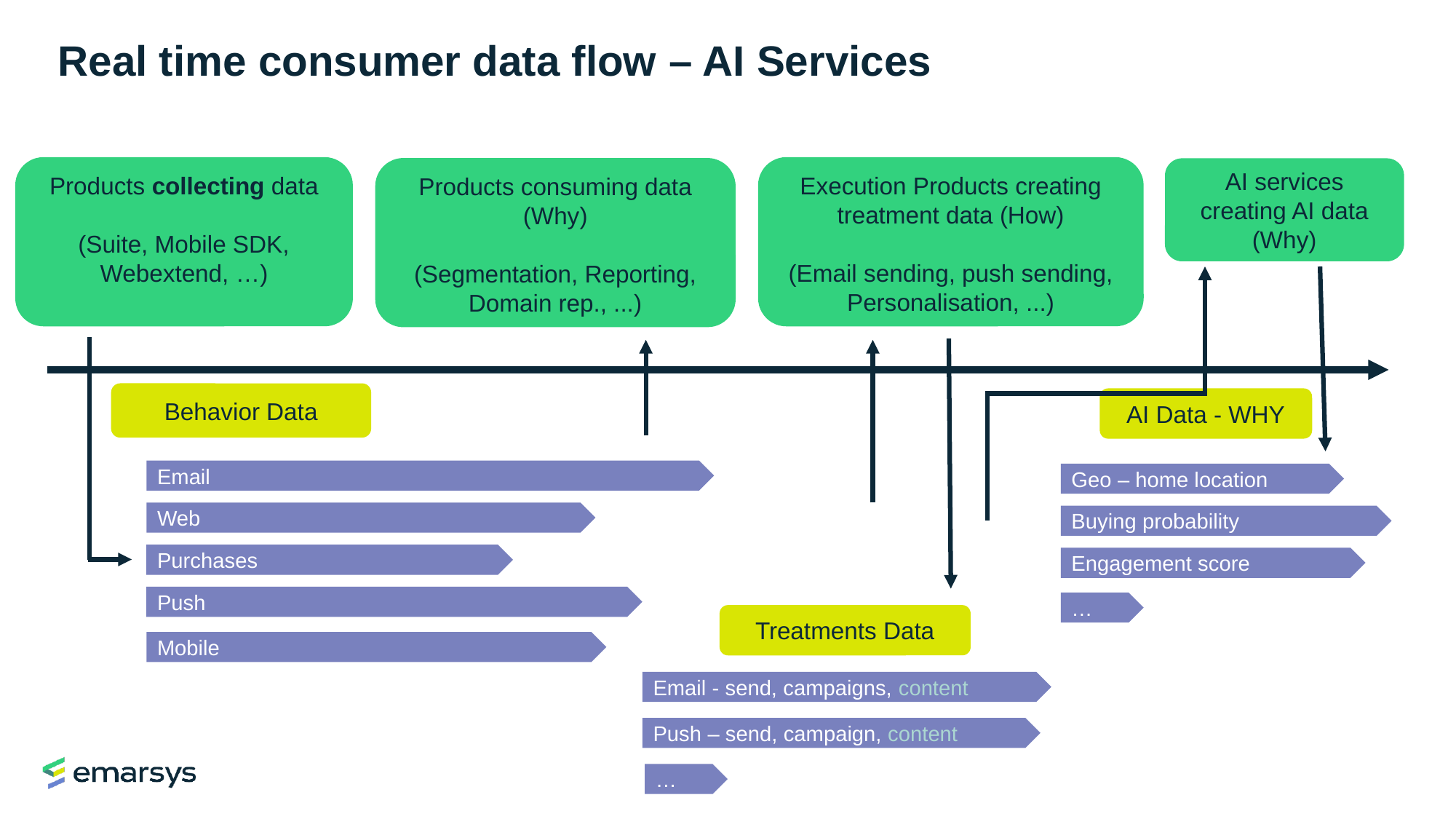

Real time consumer data flow – AI Services
#
Products collecting data
(Suite, Mobile SDK, Webextend, …)
Execution Products creating treatment data (How)
(Email sending, push sending, Personalisation, ...)
Products consuming data (Why)
(Segmentation, Reporting, Domain rep., ...)
AI services creating AI data (Why)

Behavior Data
AI Data - WHY
Email
Geo – home location
Web
Buying probability
Purchases
Engagement score
Push
…
Treatments Data
Mobile
Email - send, campaigns, content
Push – send, campaign, content
…